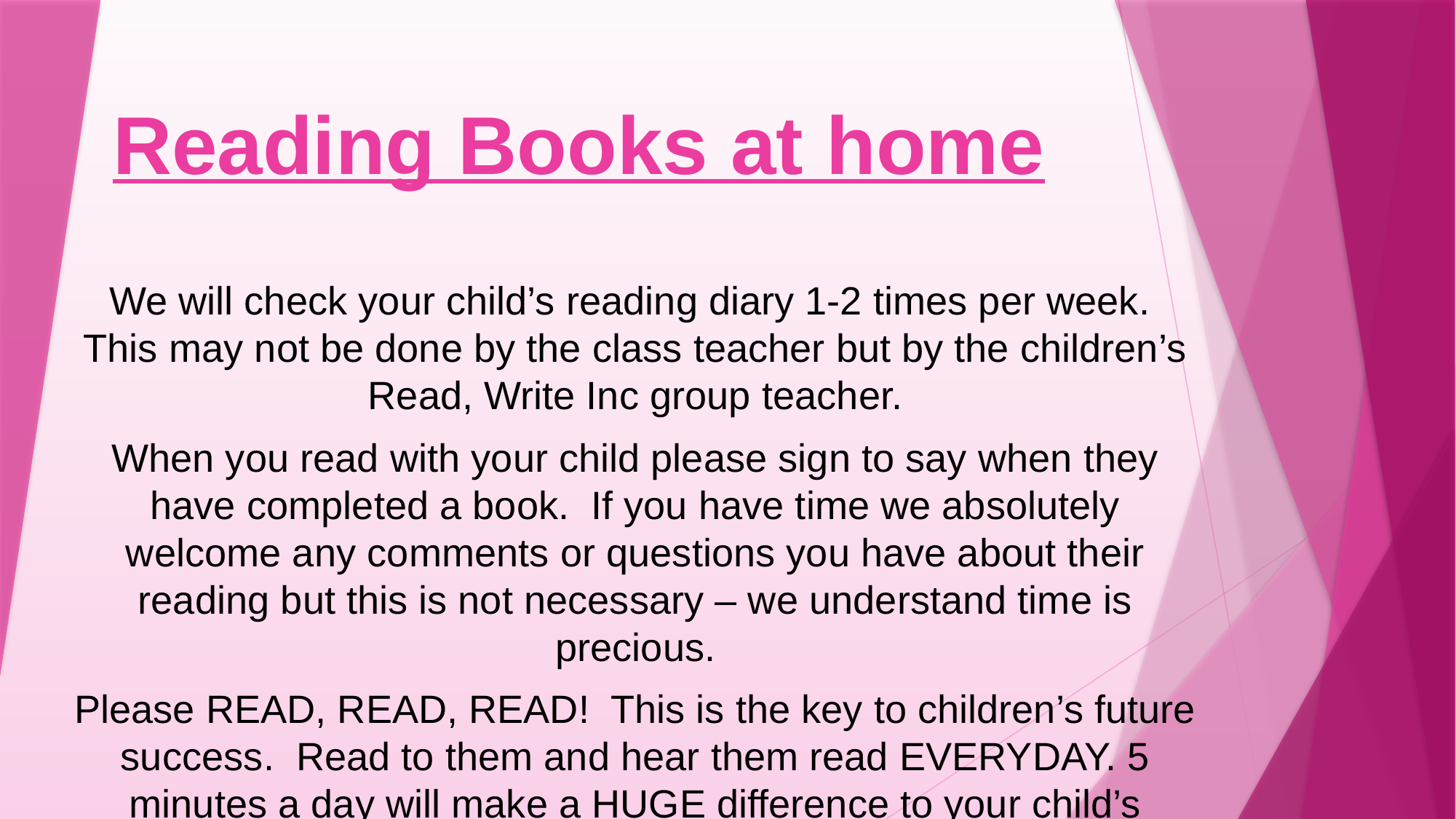

# Reading Books at home

We will check your child’s reading diary 1-2 times per week.  This may not be done by the class teacher but by the children’s Read, Write Inc group teacher.
When you read with your child please sign to say when they have completed a book.  If you have time we absolutely welcome any comments or questions you have about their reading but this is not necessary – we understand time is precious.
Please READ, READ, READ!  This is the key to children’s future success.  Read to them and hear them read EVERYDAY. 5 minutes a day will make a HUGE difference to your child’s progress.